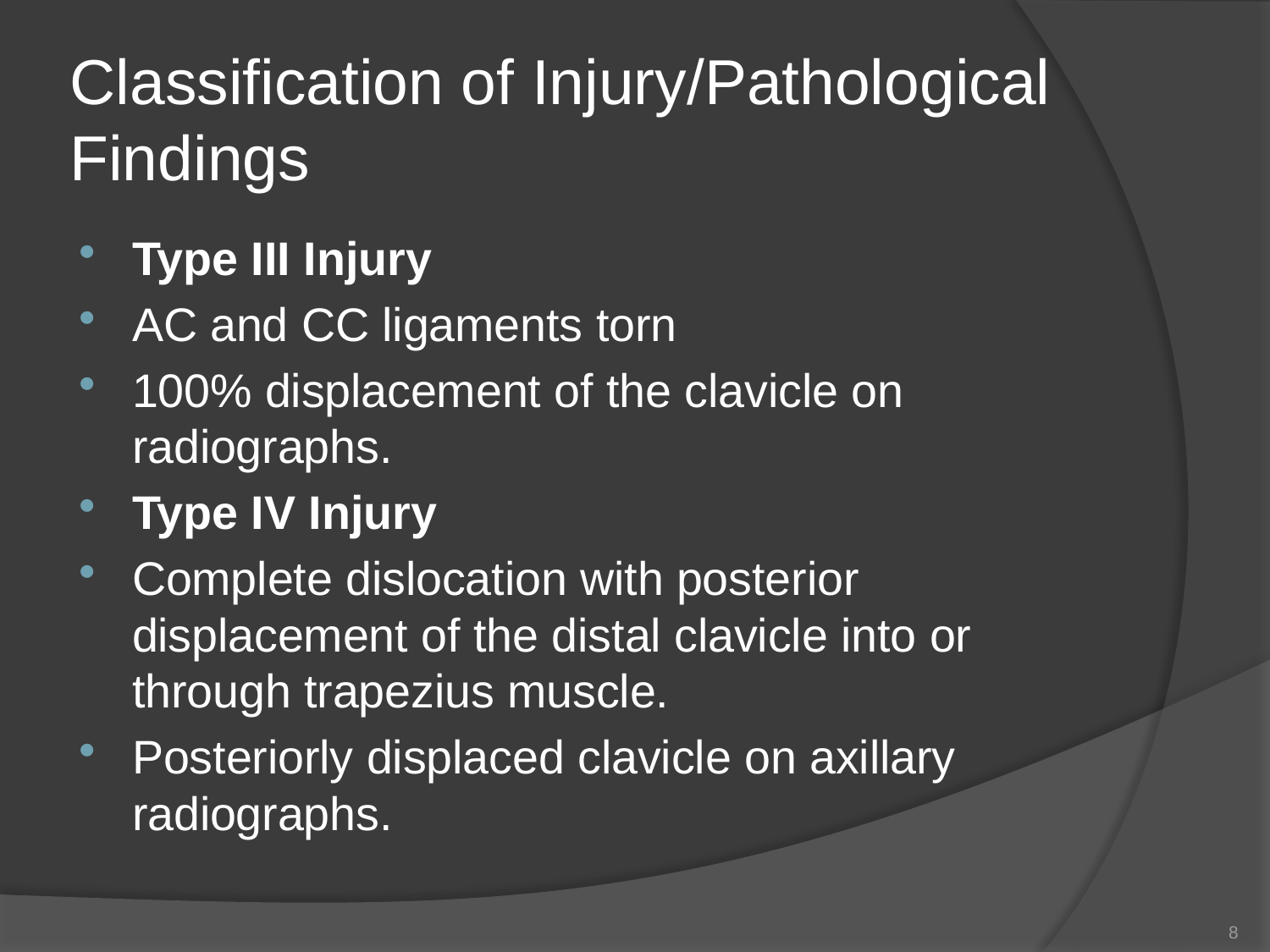

# Classification of Injury/Pathological Findings
Type III Injury
AC and CC ligaments torn
100% displacement of the clavicle on radiographs.
Type IV Injury
Complete dislocation with posterior displacement of the distal clavicle into or through trapezius muscle.
Posteriorly displaced clavicle on axillary radiographs.
8